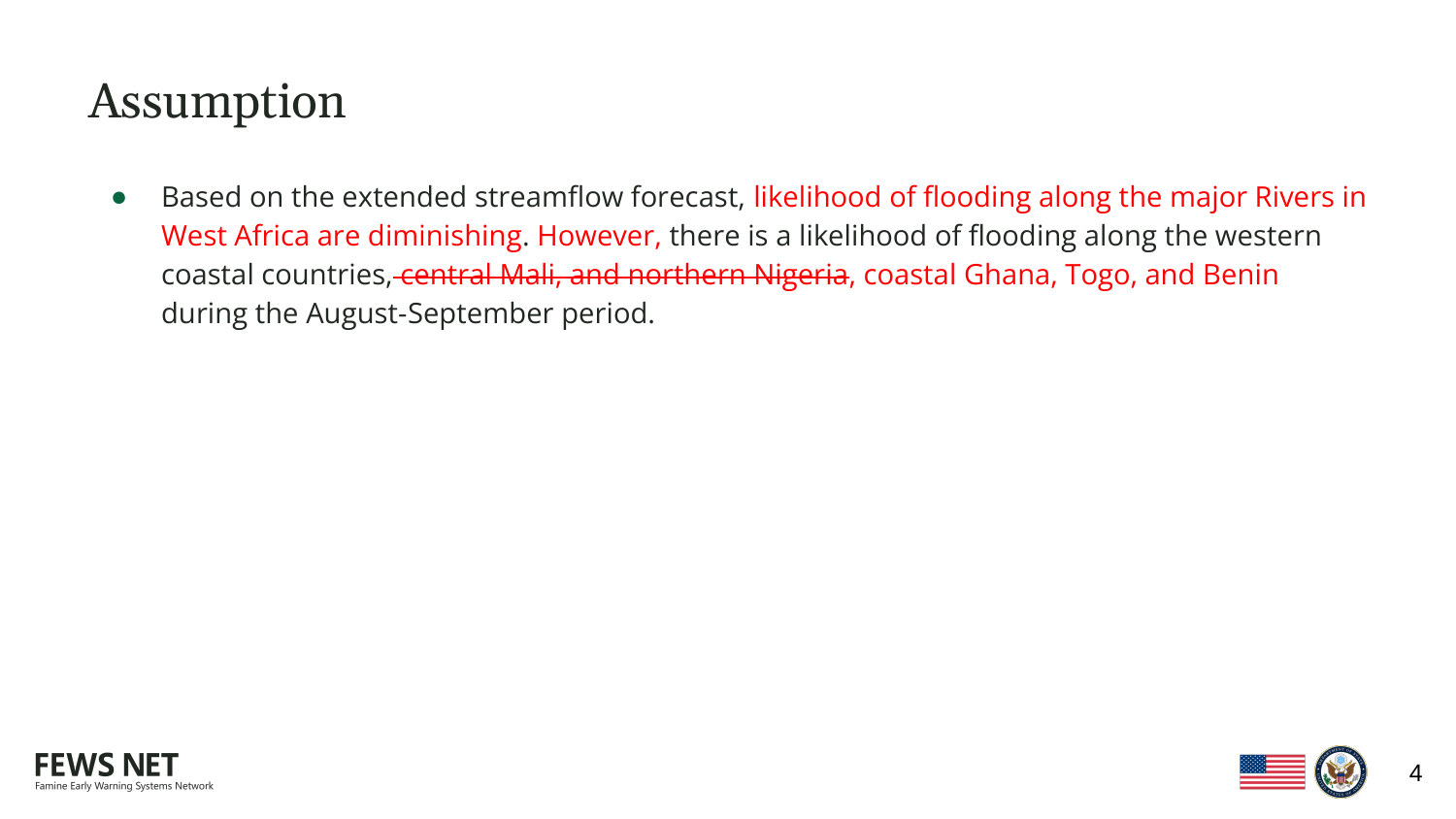

# Assumption
Based on the extended streamflow forecast, likelihood of flooding along the major Rivers in West Africa are diminishing. However, there is a likelihood of flooding along the western coastal countries, central Mali, and northern Nigeria, coastal Ghana, Togo, and Benin during the August-September period.

4